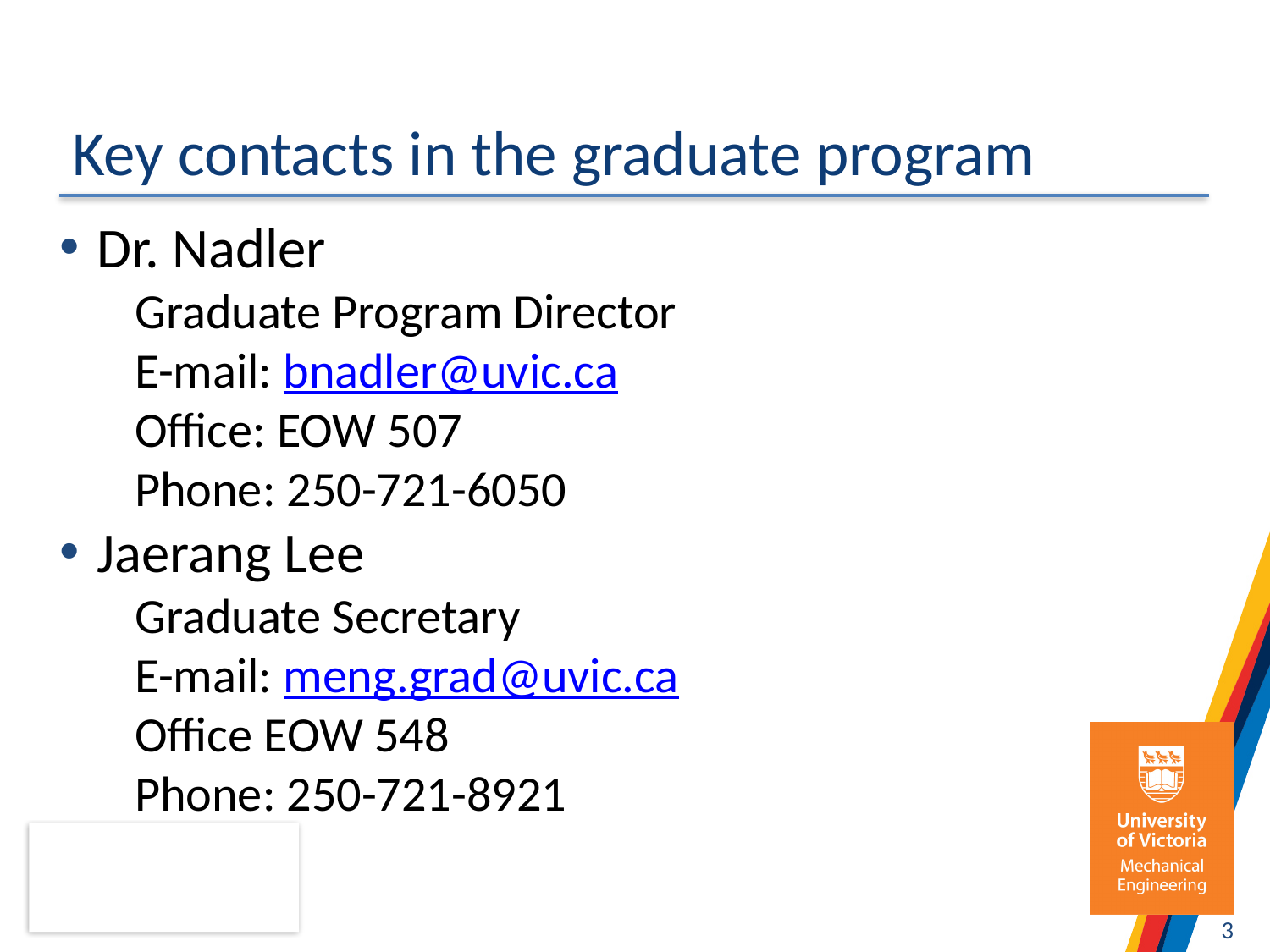

# Key contacts in the graduate program
Dr. Nadler
Graduate Program Director
E-mail: bnadler@uvic.ca
Office: EOW 507
Phone: 250-721-6050
Jaerang Lee
Graduate Secretary
E-mail: meng.grad@uvic.ca
Office EOW 548
Phone: 250-721-8921